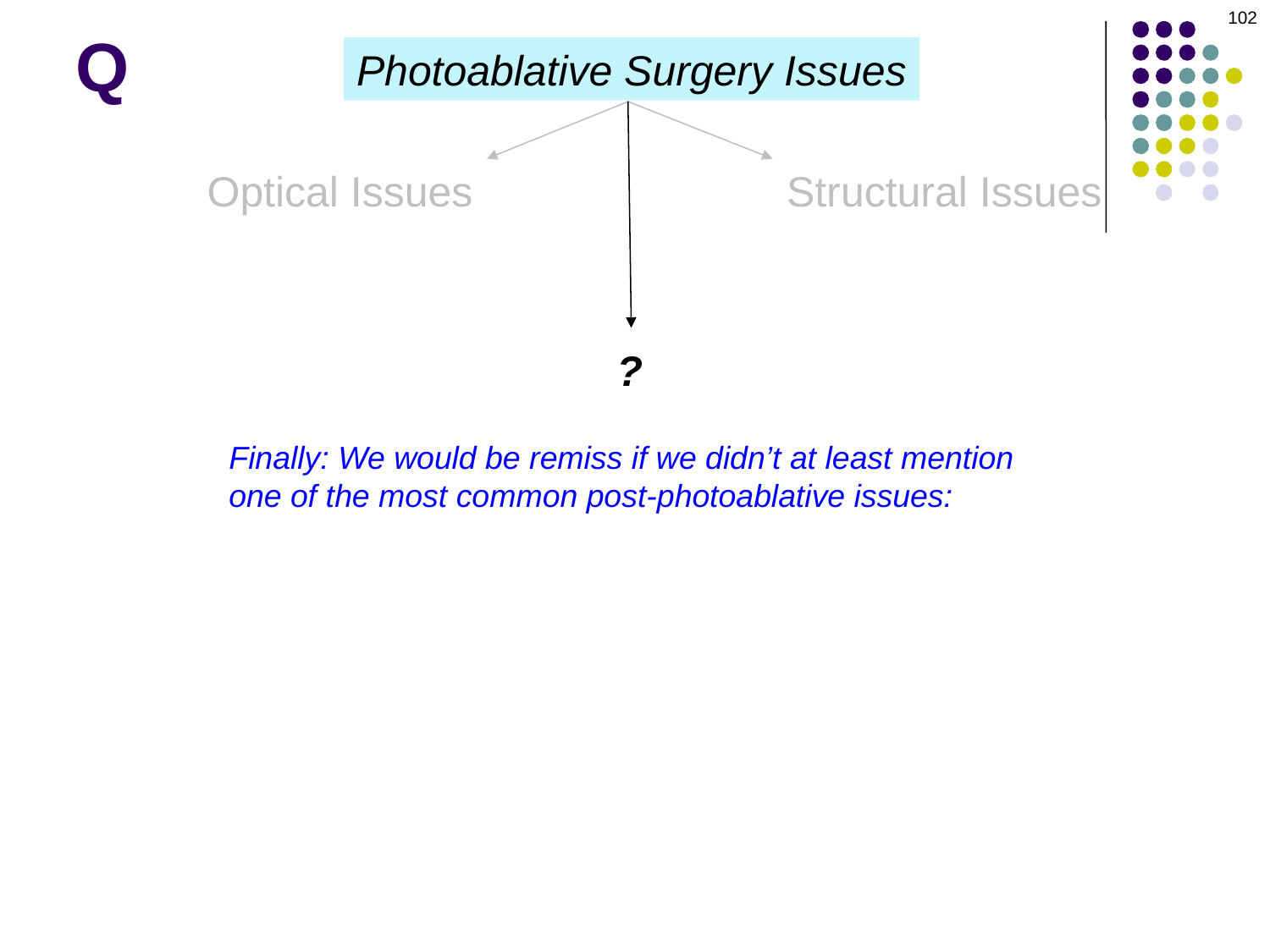

102
Q
Photoablative Surgery Issues
Optical Issues
Structural Issues
?
Finally: We would be remiss if we didn’t at least mention one of the most common post-photoablative issues: